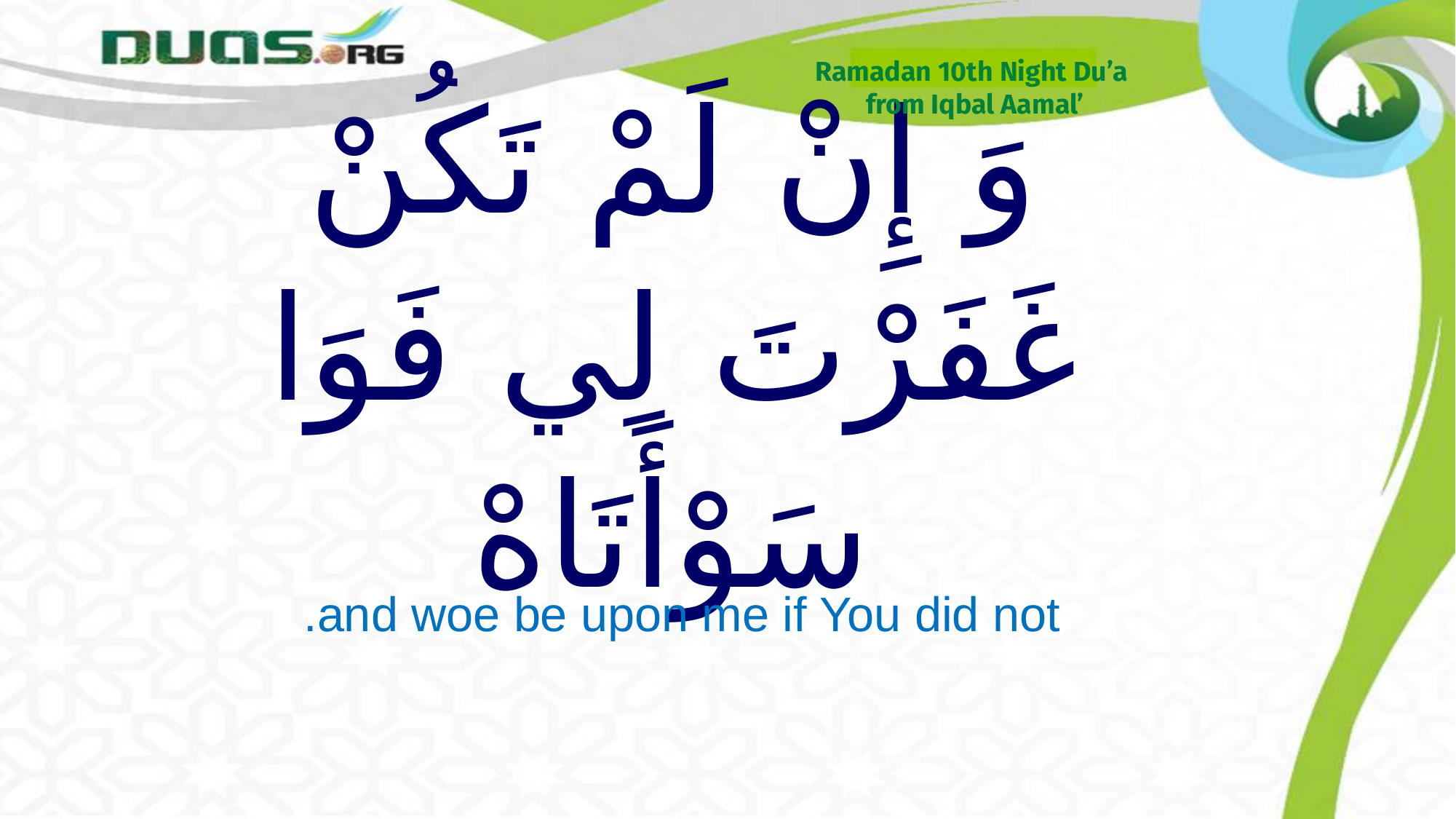

Ramadan 10th Night Du’a
from Iqbal Aamal’
# وَ إِنْ لَمْ تَكُنْ غَفَرْتَ لِي فَوَا سَوْأَتَاهْ‌
and woe be upon me if You did not.